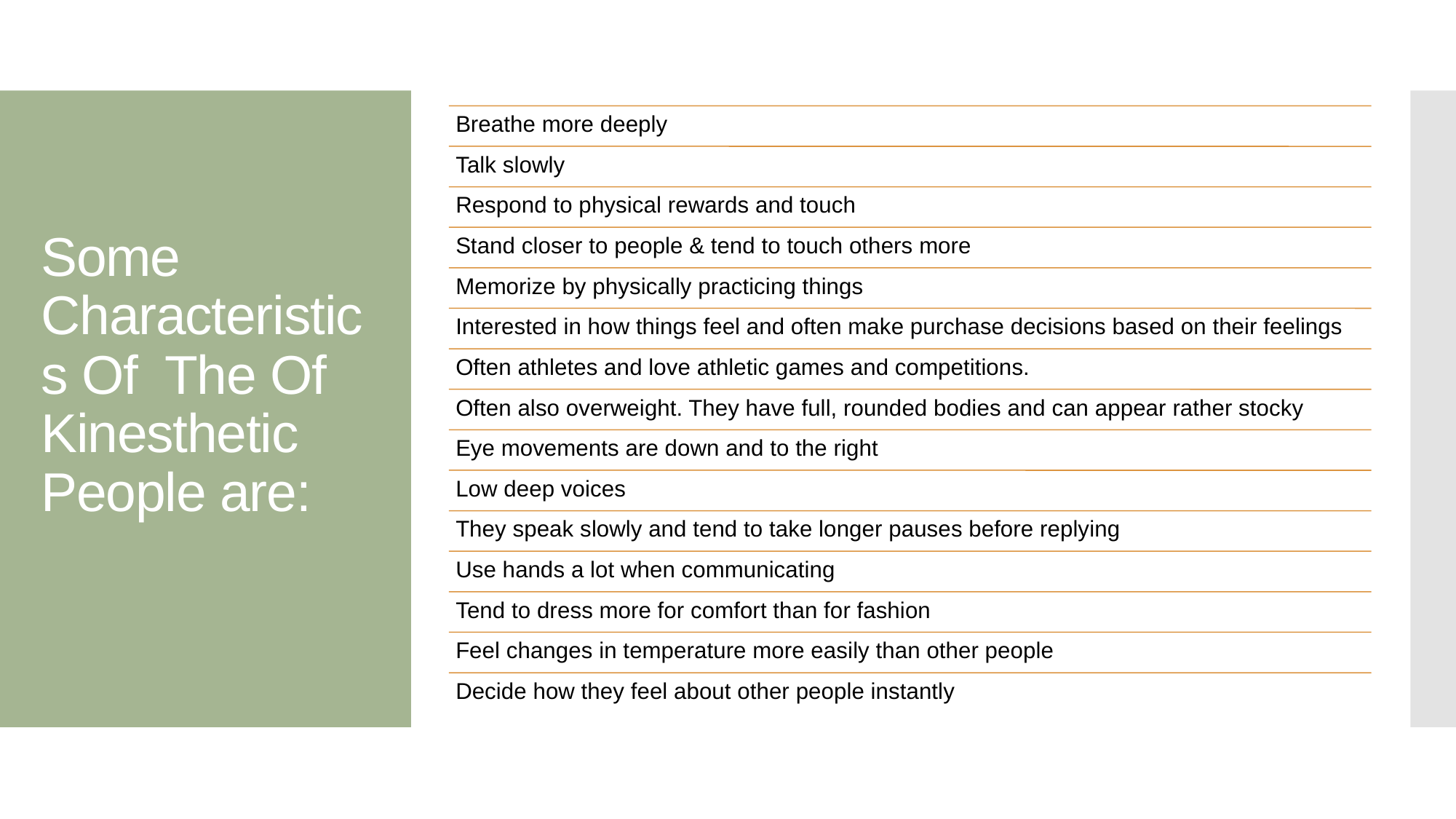

Breathe more deeply
Talk slowly
Respond to physical rewards and touch
Stand closer to people & tend to touch others more
Memorize by physically practicing things
Interested in how things feel and often make purchase decisions based on their feelings
Often athletes and love athletic games and competitions.
Often also overweight. They have full, rounded bodies and can appear rather stocky
Eye movements are down and to the right
Low deep voices
They speak slowly and tend to take longer pauses before replying
Use hands a lot when communicating
Tend to dress more for comfort than for fashion
Feel changes in temperature more easily than other people
Decide how they feel about other people instantly
# Some Characteristics Of  The Of Kinesthetic People are: